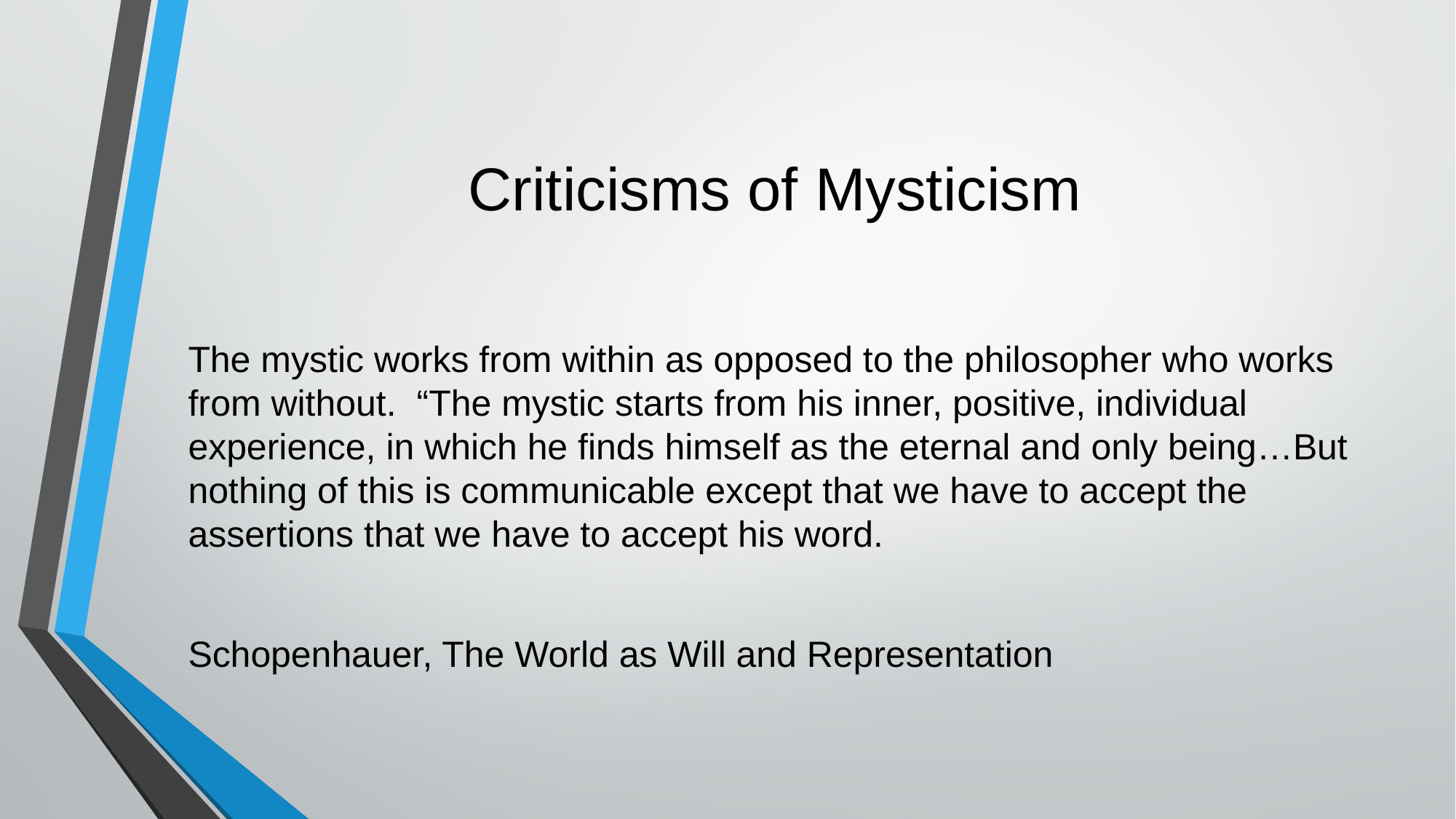

# Criticisms of Mysticism
The mystic works from within as opposed to the philosopher who works from without.  “The mystic starts from his inner, positive, individual experience, in which he finds himself as the eternal and only being…But nothing of this is communicable except that we have to accept the assertions that we have to accept his word.

Schopenhauer, The World as Will and Representation